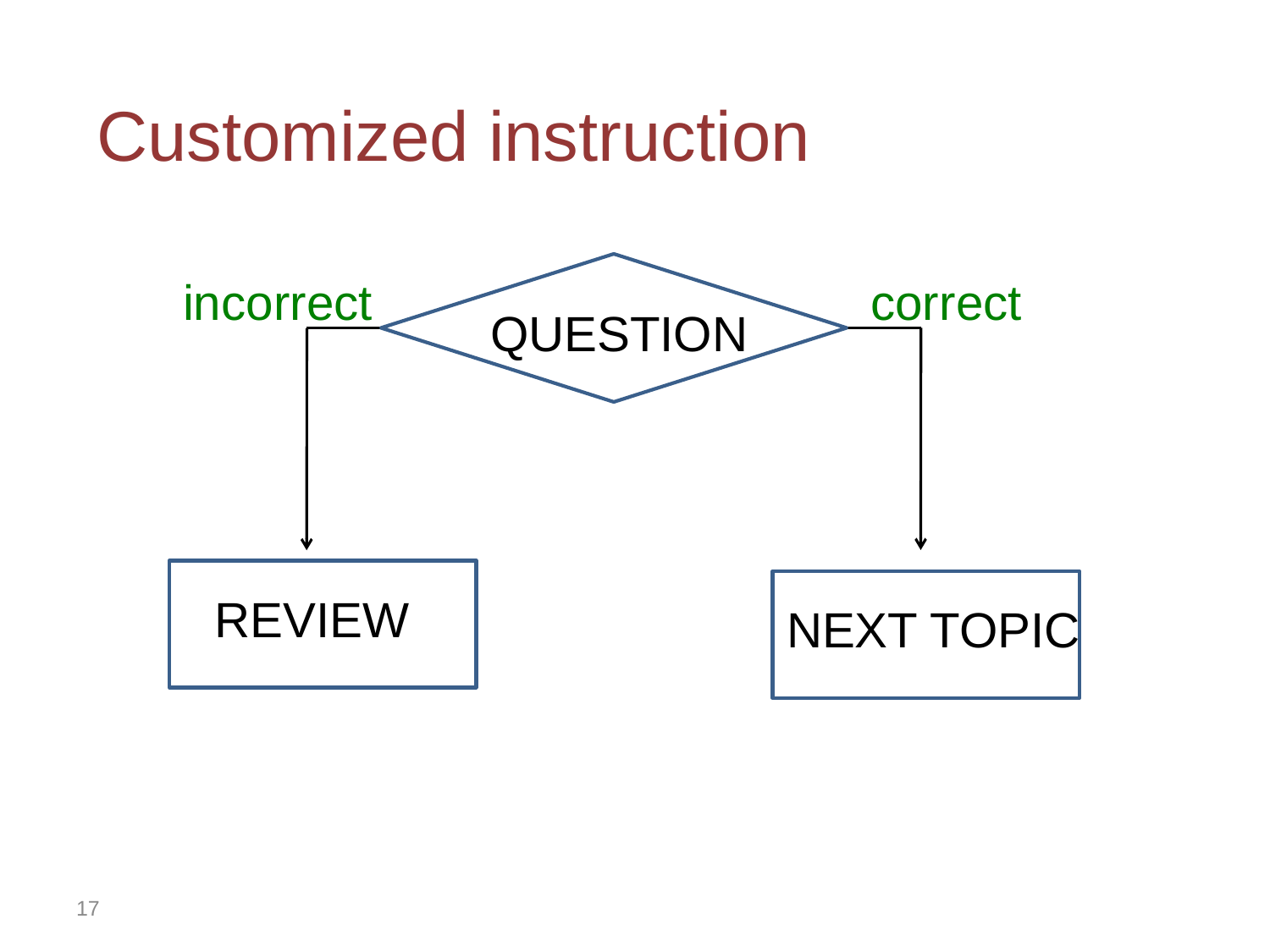

Customized instruction

incorrect
correct
QUESTION

REVIEW
NEXT TOPIC
17